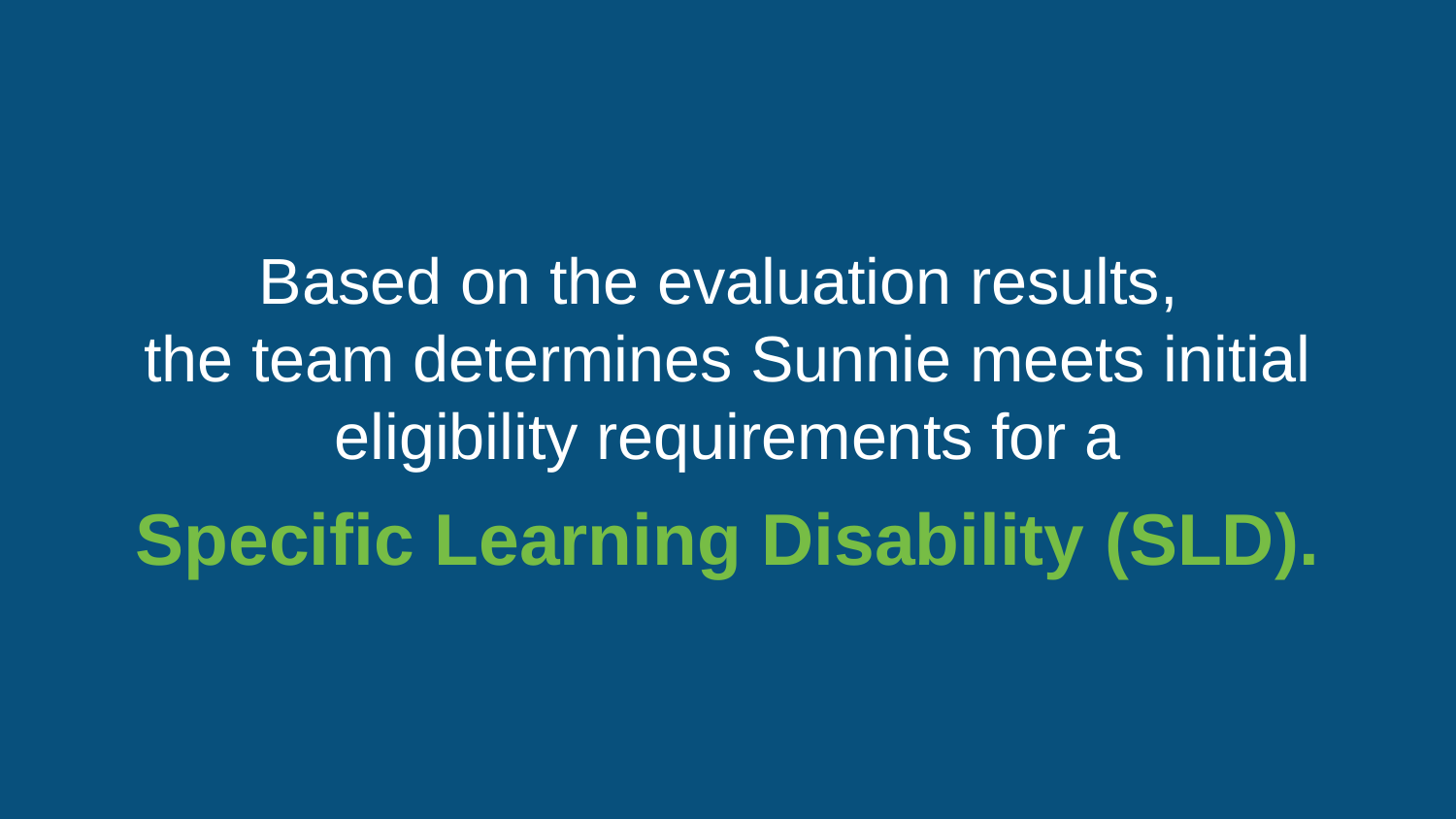

# Based on the evaluation results,
the team determines Sunnie meets initial eligibility requirements for a
Specific Learning Disability (SLD).